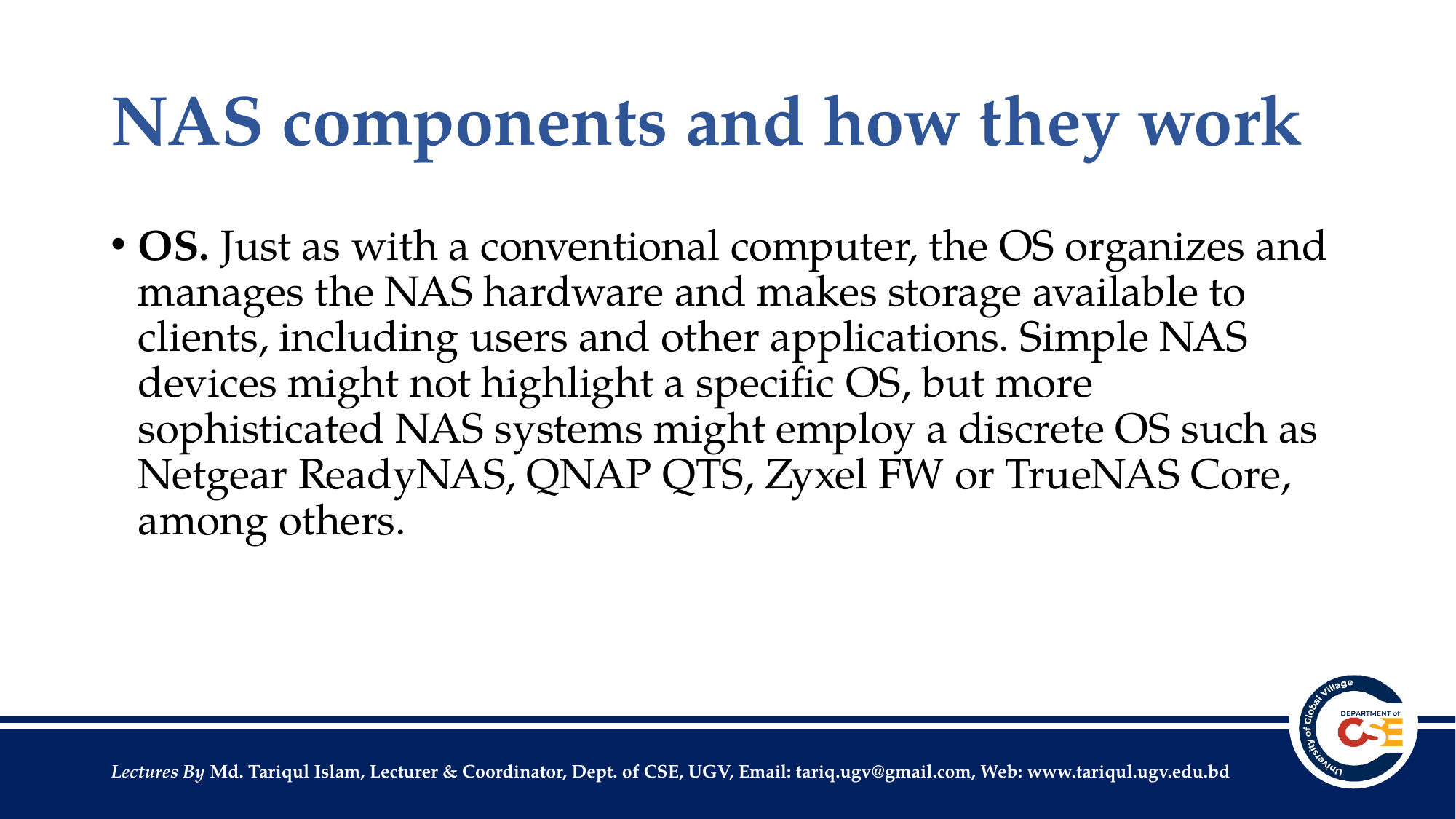

# NAS components and how they work
OS. Just as with a conventional computer, the OS organizes and manages the NAS hardware and makes storage available to clients, including users and other applications. Simple NAS devices might not highlight a specific OS, but more sophisticated NAS systems might employ a discrete OS such as Netgear ReadyNAS, QNAP QTS, Zyxel FW or TrueNAS Core, among others.